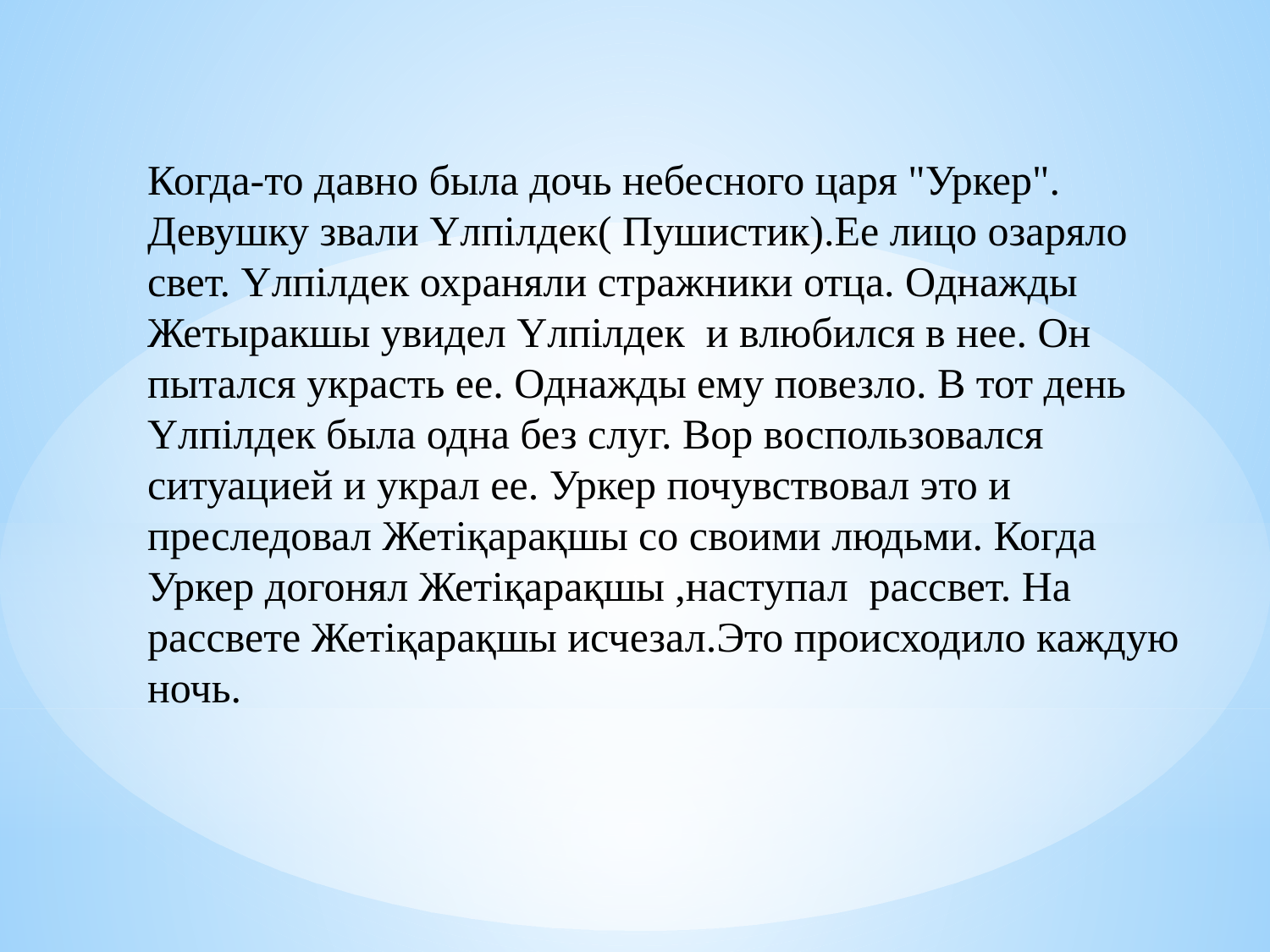

Когда-то давно была дочь небесного царя "Уркер". Девушку звали Үлпілдек( Пушистик).Ее лицо озаряло свет. Үлпілдек охраняли стражники отца. Однажды Жетыракшы увидел Үлпілдек  и влюбился в нее. Он пытался украсть ее. Однажды ему повезло. В тот день Үлпілдек была одна без слуг. Вор воспользовался ситуацией и украл ее. Уркер почувствовал это и преследовал Жетіқарақшы со своими людьми. Когда Уркер догонял Жетіқарақшы ,наступал  рассвет. На рассвете Жетіқарақшы исчезал.Это происходило каждую ночь.